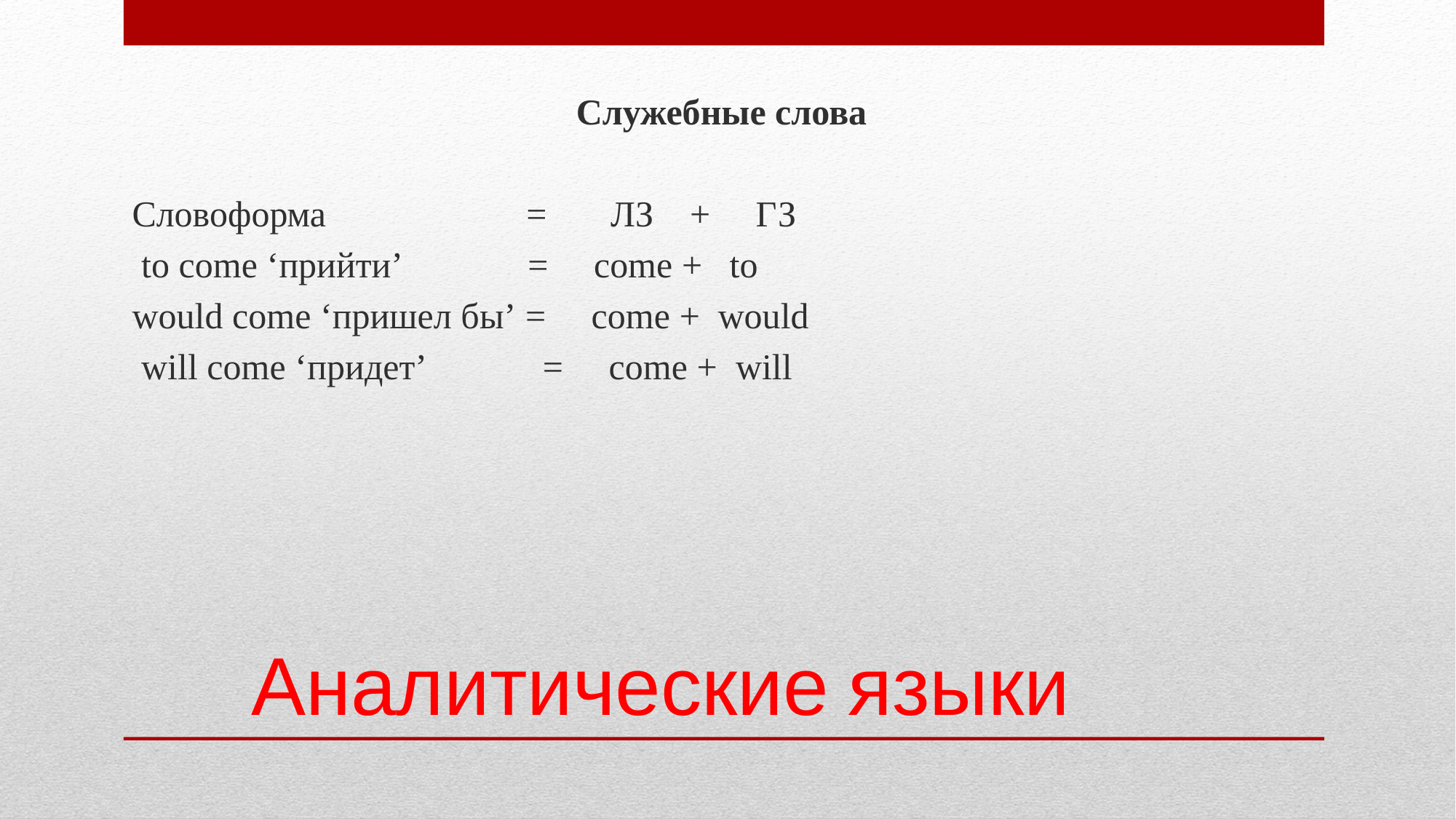

Служебные слова

Словоформа                      =       ЛЗ    +     ГЗ
 to come ‘прийти’              =     come +   to
would come ‘пришел бы’ =     come +  would
 will come ‘придет’             =     come +  will

# Аналитические языки